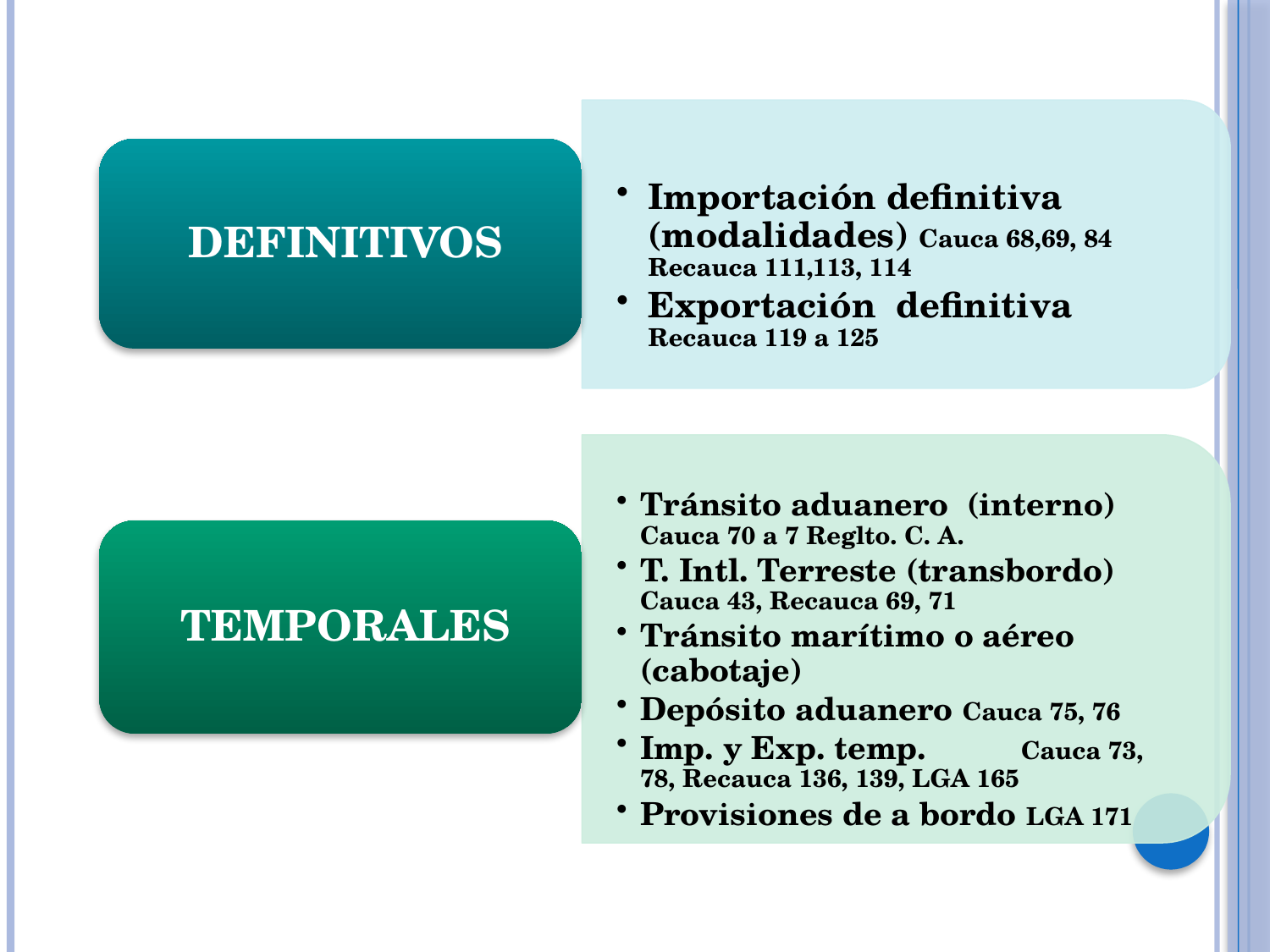

Importación definitiva (modalidades) Cauca 68,69, 84 Recauca 111,113, 114
Exportación  definitiva Recauca 119 a 125
DEFINITIVOS

Tránsito aduanero  (interno) Cauca 70 a 7 Reglto. C. A.
T. Intl. Terreste (transbordo) Cauca 43, Recauca 69, 71
Tránsito marítimo o aéreo (cabotaje)
Depósito aduanero Cauca 75, 76
Imp. y Exp. temp. 	Cauca 73, 78, Recauca 136, 139, LGA 165
Provisiones de a bordo LGA 171
TEMPORALES